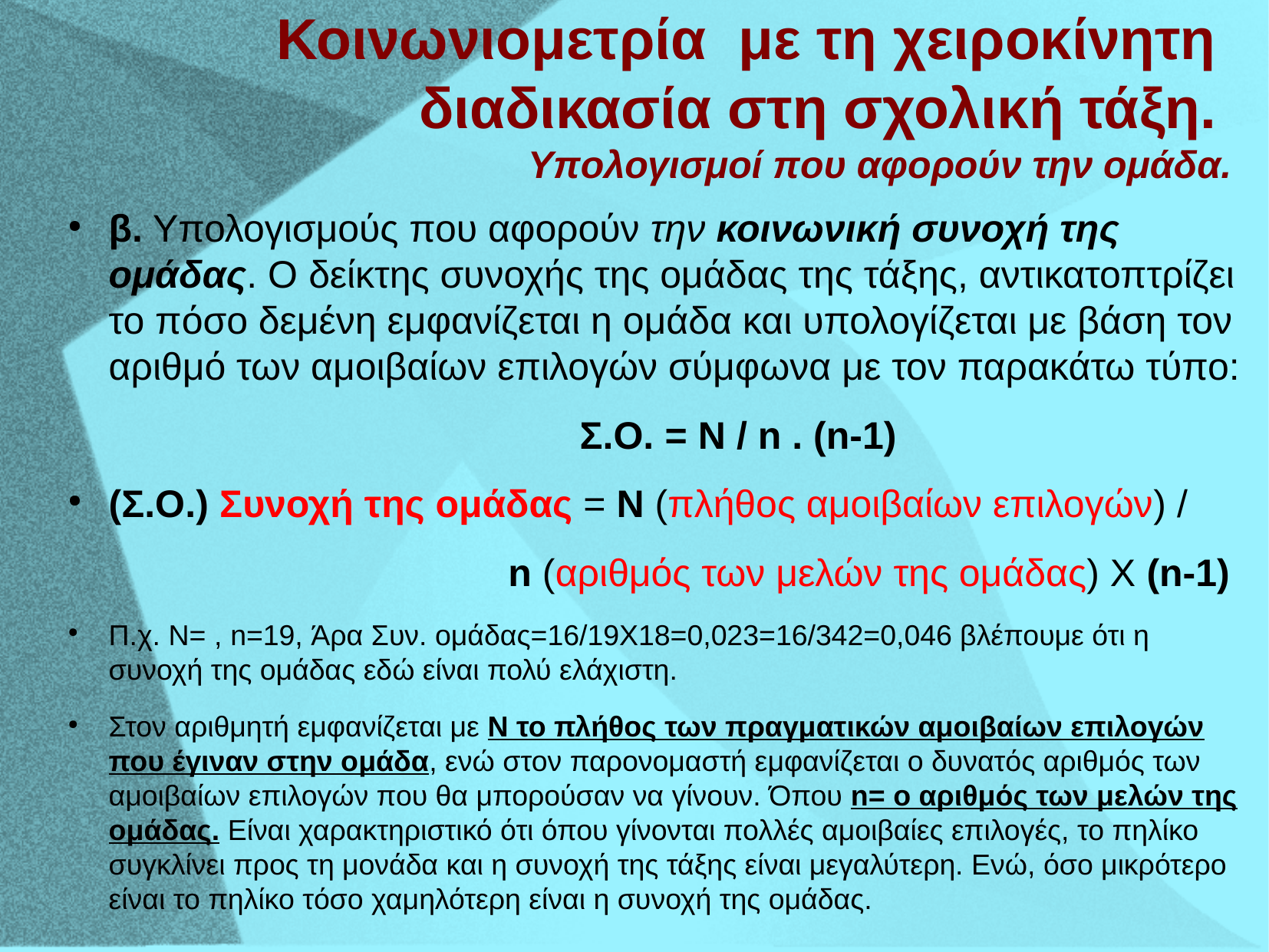

Κοινωνιομετρία  με τη χειροκίνητη
διαδικασία στη σχολική τάξη.
Υπολογισμοί που αφορούν την ομάδα.
β. Υπολογισμούς που αφορούν την κοινωνική συνοχή της ομάδας. Ο δείκτης συνοχής της ομάδας της τάξης, αντικατοπτρίζει το πόσο δεμένη εμφανίζεται η ομάδα και υπολογίζεται με βάση τον αριθμό των αμοιβαίων επιλογών σύμφωνα με τον παρακάτω τύπο:
					 Σ.Ο. = Ν / n . (n-1)
(Σ.Ο.) Συνοχή της ομάδας = Ν (πλήθος αμοιβαίων επιλογών) /
                                         n (αριθμός των μελών της ομάδας) Χ (n-1)
Π.χ. Ν= , n=19, Άρα Συν. ομάδας=16/19Χ18=0,023=16/342=0,046 βλέπουμε ότι η συνοχή της ομάδας εδώ είναι πολύ ελάχιστη.
Στον αριθμητή εμφανίζεται με Ν το πλήθος των πραγματικών αμοιβαίων επιλογών που έγιναν στην ομάδα, ενώ στον παρονομαστή εμφανίζεται ο δυνατός αριθμός των αμοιβαίων επιλογών που θα μπορούσαν να γίνουν. Όπου n= ο αριθμός των μελών της ομάδας. Είναι χαρακτηριστικό ότι όπου γίνονται πολλές αμοιβαίες επιλογές, το πηλίκο συγκλίνει προς τη μονάδα και η συνοχή της τάξης είναι μεγαλύτερη. Ενώ, όσο μικρότερο είναι το πηλίκο τόσο χαμηλότερη είναι η συνοχή της ομάδας.